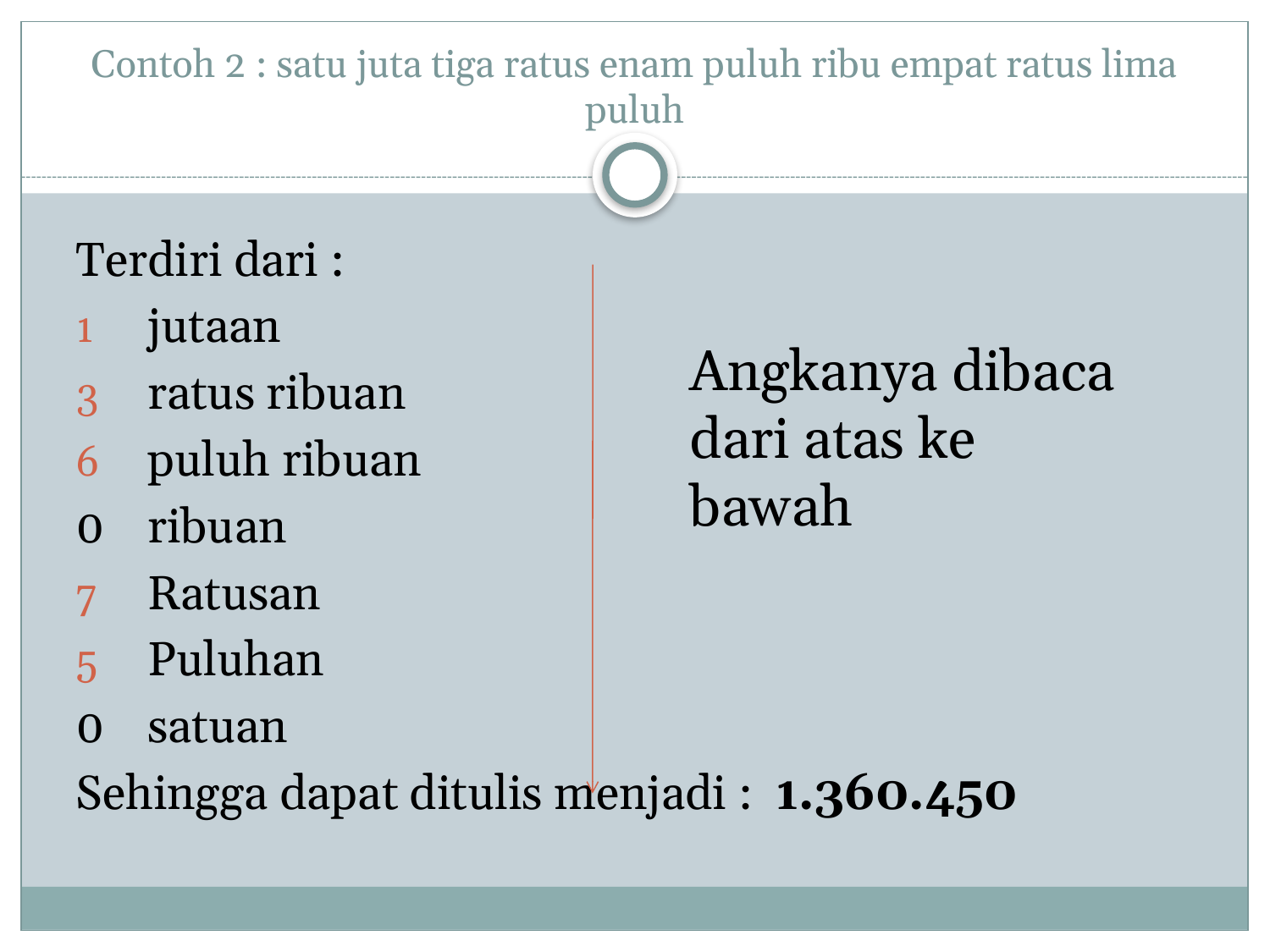

# Contoh 2 : satu juta tiga ratus enam puluh ribu empat ratus lima puluh
Terdiri dari :
jutaan
ratus ribuan
puluh ribuan
0	ribuan
Ratusan
Puluhan
0 	satuan
Sehingga dapat ditulis menjadi :  1.360.450
Angkanya dibaca dari atas ke bawah